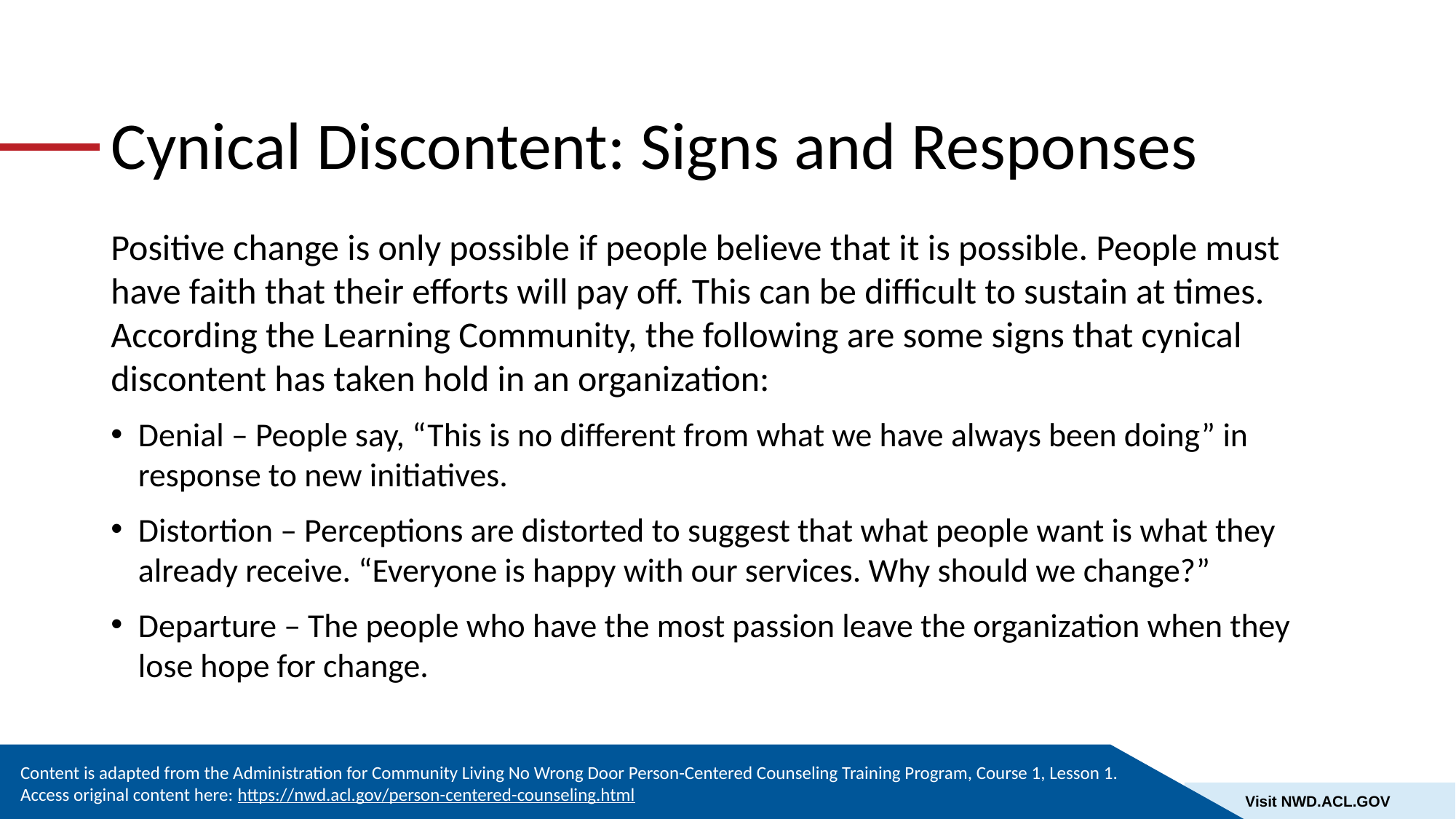

# Cynical Discontent: Signs and Responses
Positive change is only possible if people believe that it is possible. People must have faith that their efforts will pay off. This can be difficult to sustain at times. According the Learning Community, the following are some signs that cynical discontent has taken hold in an organization:
Denial – People say, “This is no different from what we have always been doing” in response to new initiatives.
Distortion – Perceptions are distorted to suggest that what people want is what they already receive. “Everyone is happy with our services. Why should we change?”
Departure – The people who have the most passion leave the organization when they lose hope for change.